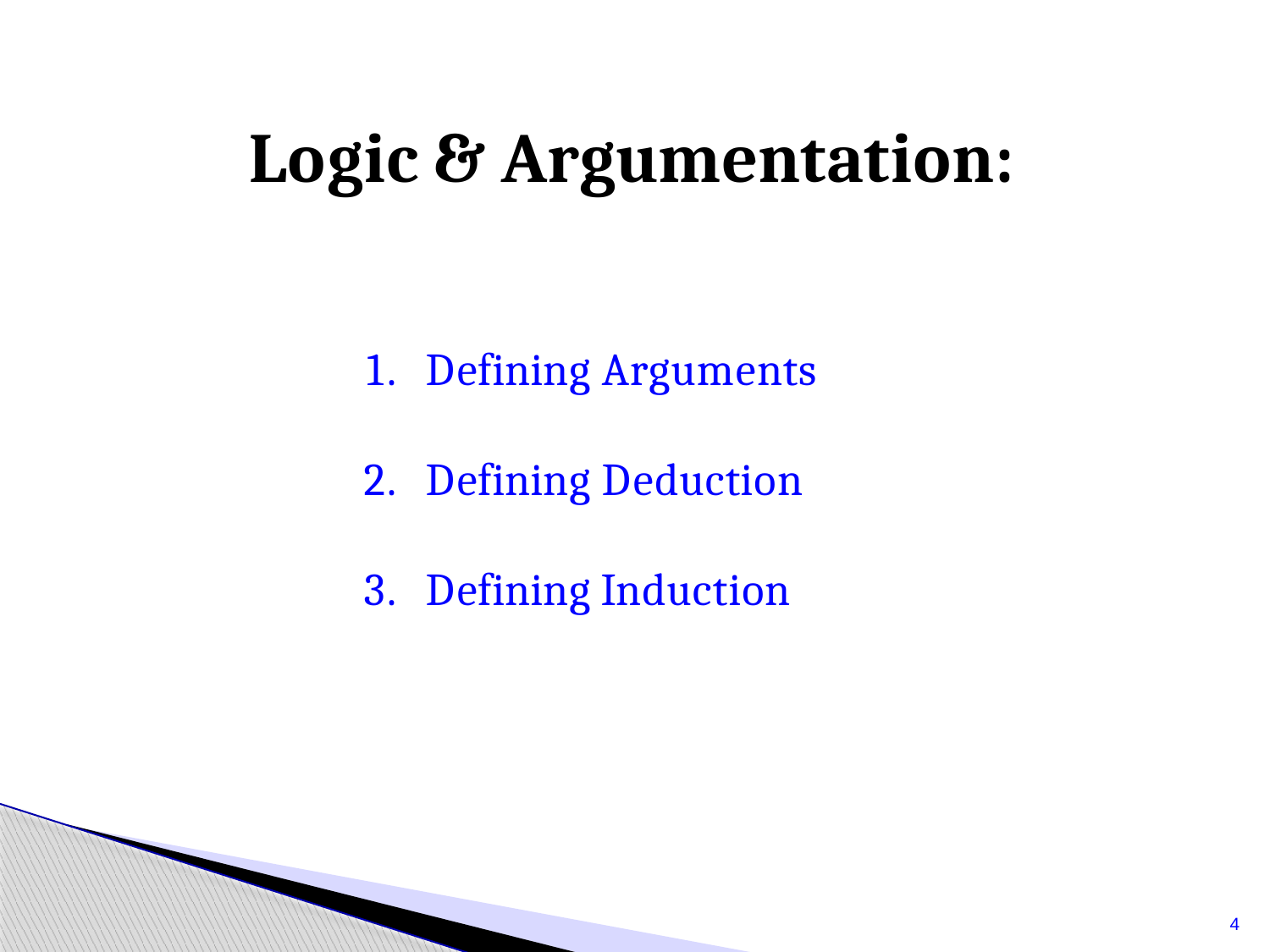

Logic & Argumentation:
Defining Arguments

Defining Deduction

Defining Induction

4